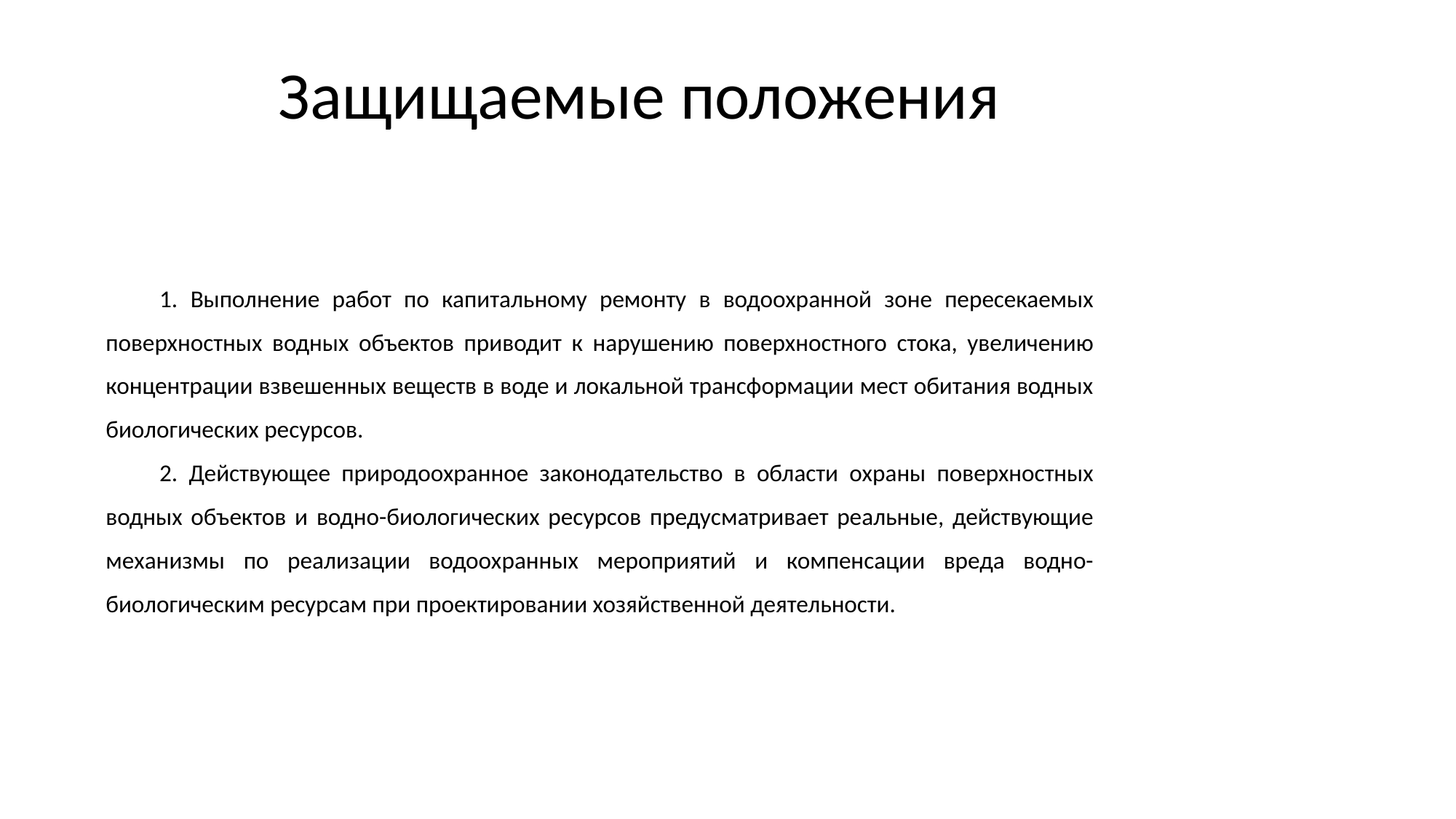

# Защищаемые положения
1. Выполнение работ по капитальному ремонту в водоохранной зоне пересекаемых поверхностных водных объектов приводит к нарушению поверхностного стока, увеличению концентрации взвешенных веществ в воде и локальной трансформации мест обитания водных биологических ресурсов.
2. Действующее природоохранное законодательство в области охраны поверхностных водных объектов и водно-биологических ресурсов предусматривает реальные, действующие механизмы по реализации водоохранных мероприятий и компенсации вреда водно-биологическим ресурсам при проектировании хозяйственной деятельности.